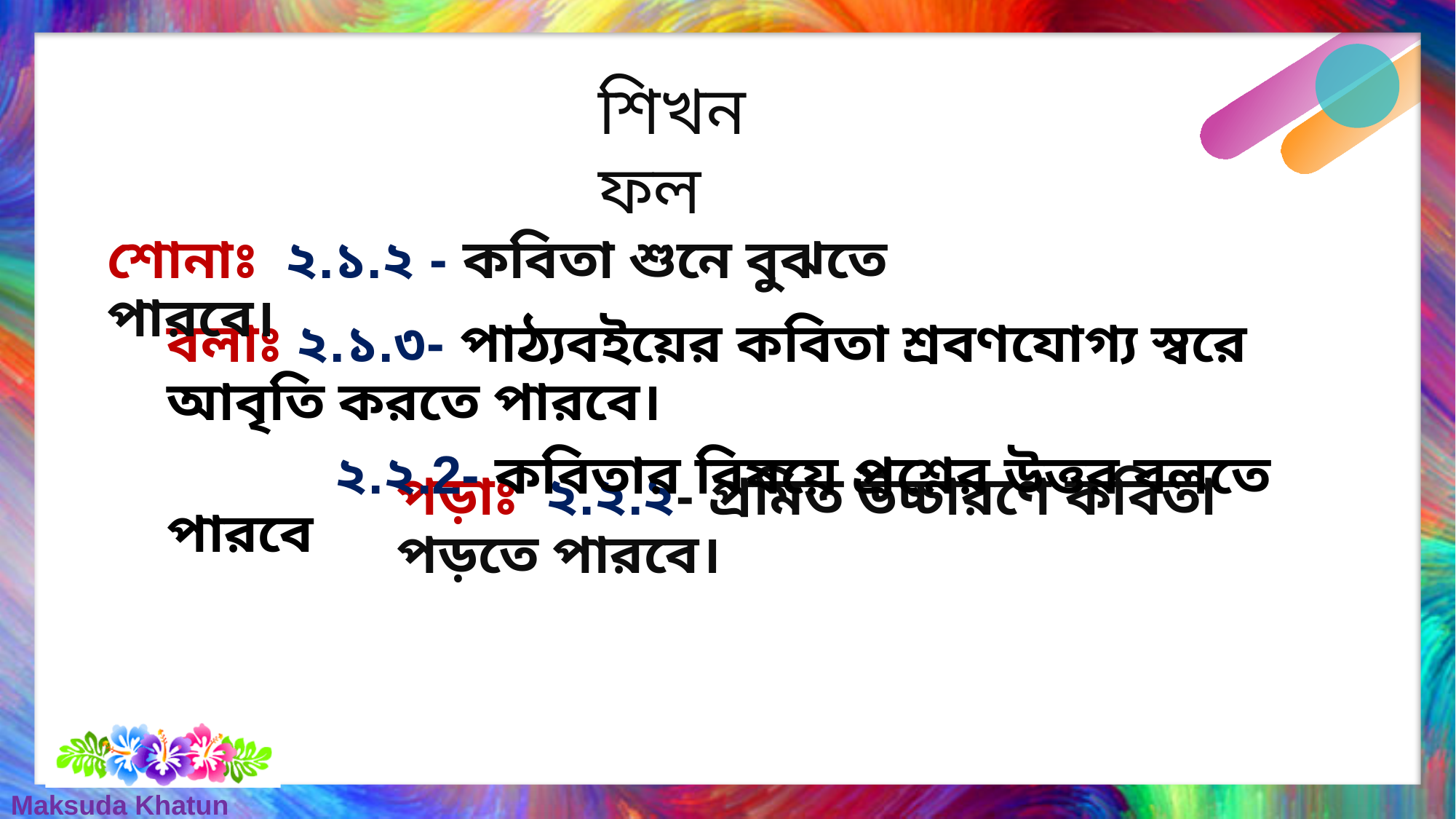

শিখনফল
শোনাঃ  ২.১.২ - কবিতা শুনে বুঝতে পারবে।
বলাঃ ২.১.৩- পাঠ্যবইয়ের কবিতা শ্রবণযোগ্য স্বরে আবৃতি করতে পারবে।
            ২.২.2- কবিতার বিষয়ে প্রশ্নের উত্তর বলতে পারবে
পড়াঃ  ২.২.২- প্রমিত উচ্চারণে কবিতা পড়তে পারবে।